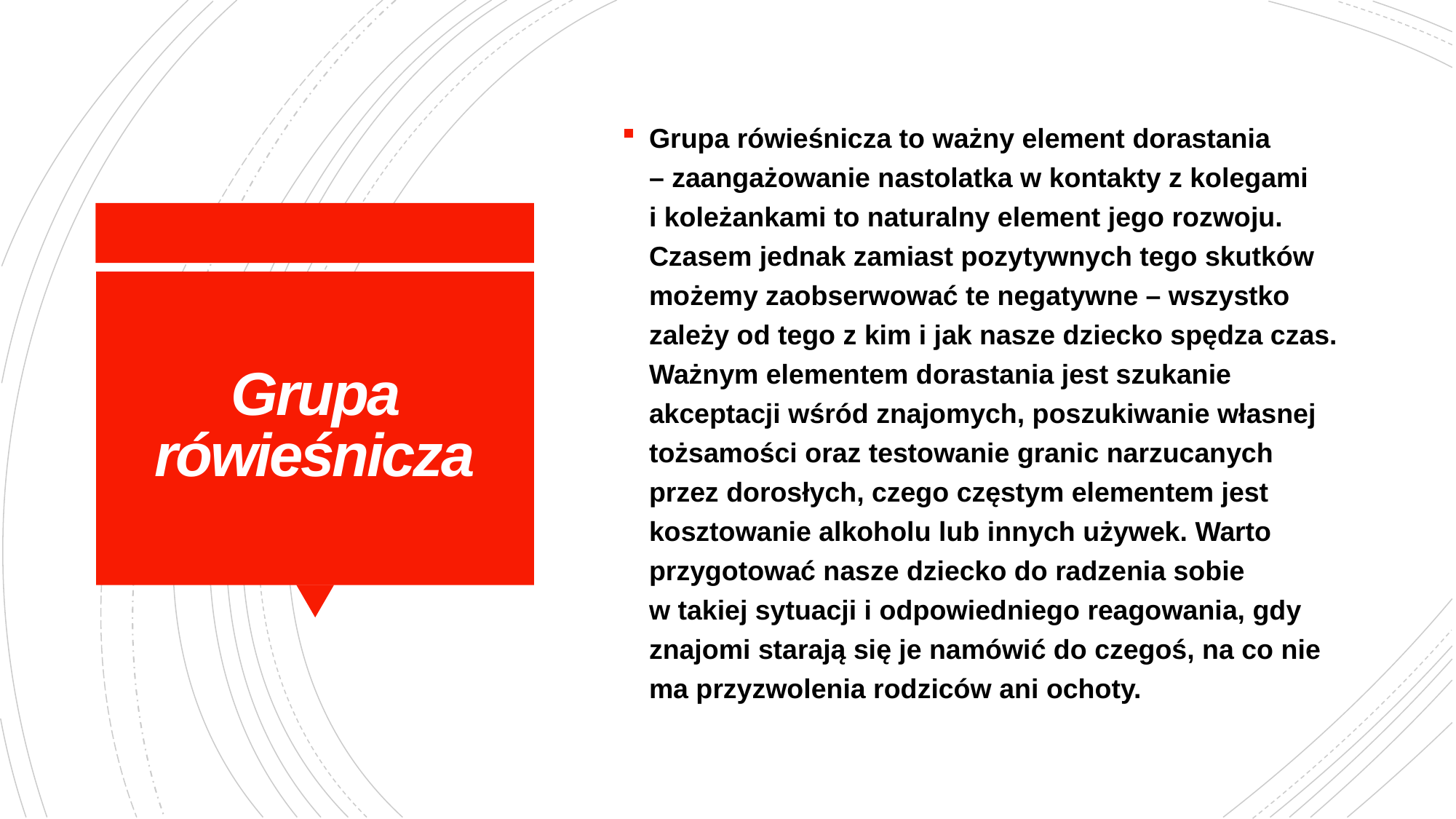

Grupa rówieśnicza to ważny element dorastania – zaangażowanie nastolatka w kontakty z kolegami i koleżankami to naturalny element jego rozwoju. Czasem jednak zamiast pozytywnych tego skutków możemy zaobserwować te negatywne – wszystko zależy od tego z kim i jak nasze dziecko spędza czas. Ważnym elementem dorastania jest szukanie akceptacji wśród znajomych, poszukiwanie własnej tożsamości oraz testowanie granic narzucanych przez dorosłych, czego częstym elementem jest kosztowanie alkoholu lub innych używek. Warto przygotować nasze dziecko do radzenia sobie w takiej sytuacji i odpowiedniego reagowania, gdy znajomi starają się je namówić do czegoś, na co nie ma przyzwolenia rodziców ani ochoty.
# Grupa rówieśnicza